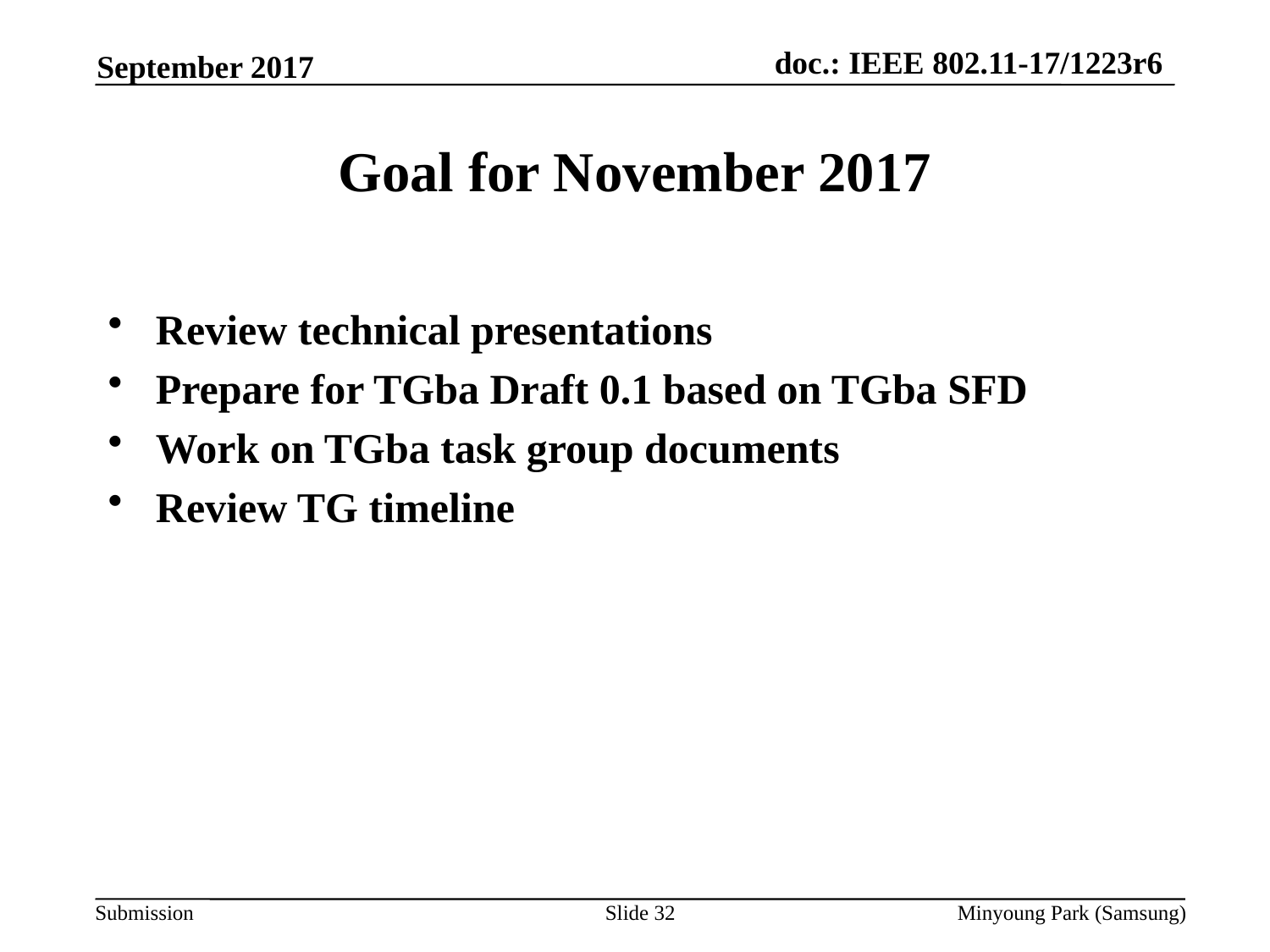

September 2017
# Goal for November 2017
Review technical presentations
Prepare for TGba Draft 0.1 based on TGba SFD
Work on TGba task group documents
Review TG timeline

Slide 32
Minyoung Park (Samsung)